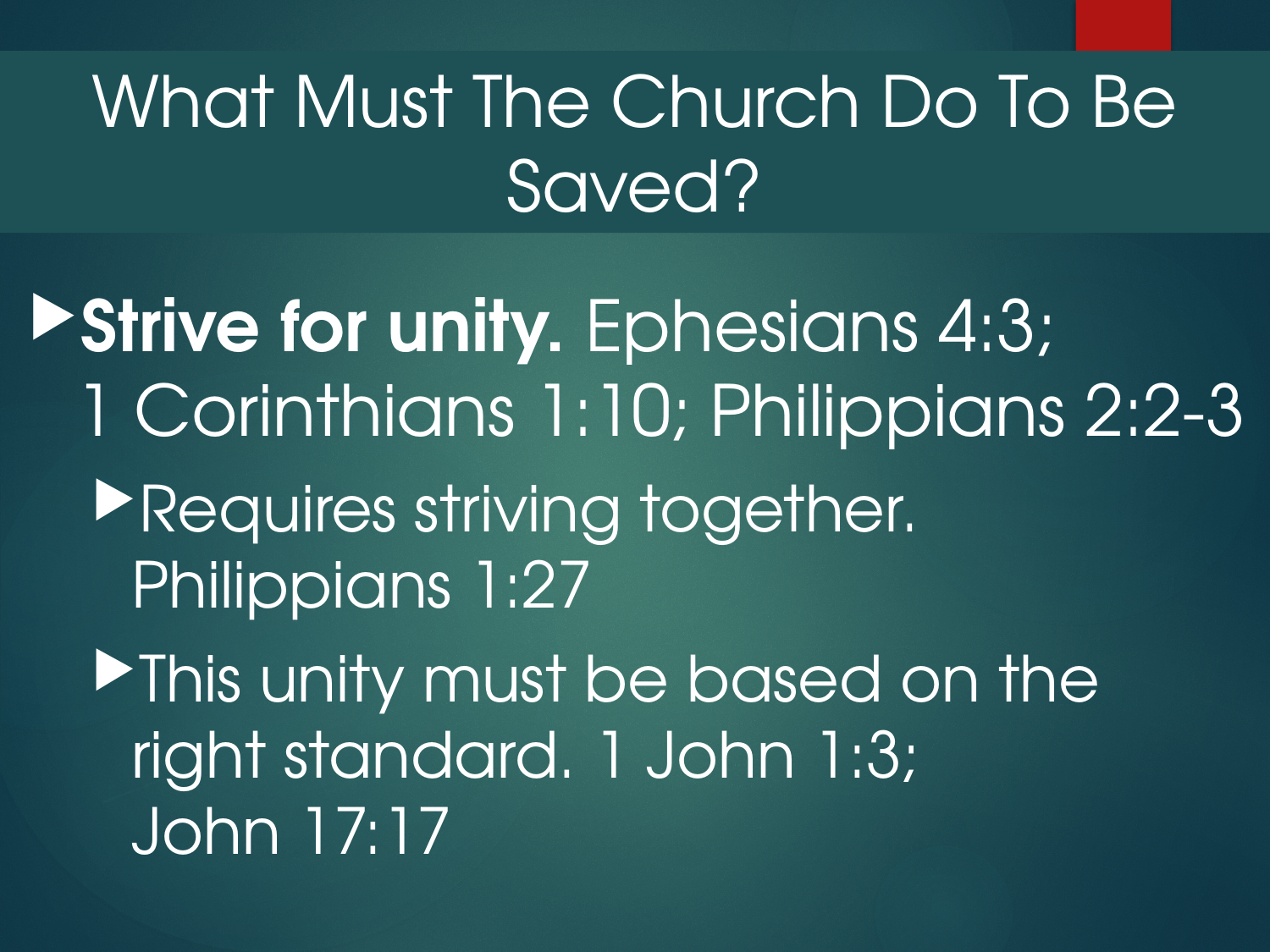

# What Must The Church Do To Be Saved?
Strive for unity. Ephesians 4:3;
1 Corinthians 1:10; Philippians 2:2-3
Requires striving together. Philippians 1:27
This unity must be based on the right standard. 1 John 1:3;
John 17:17